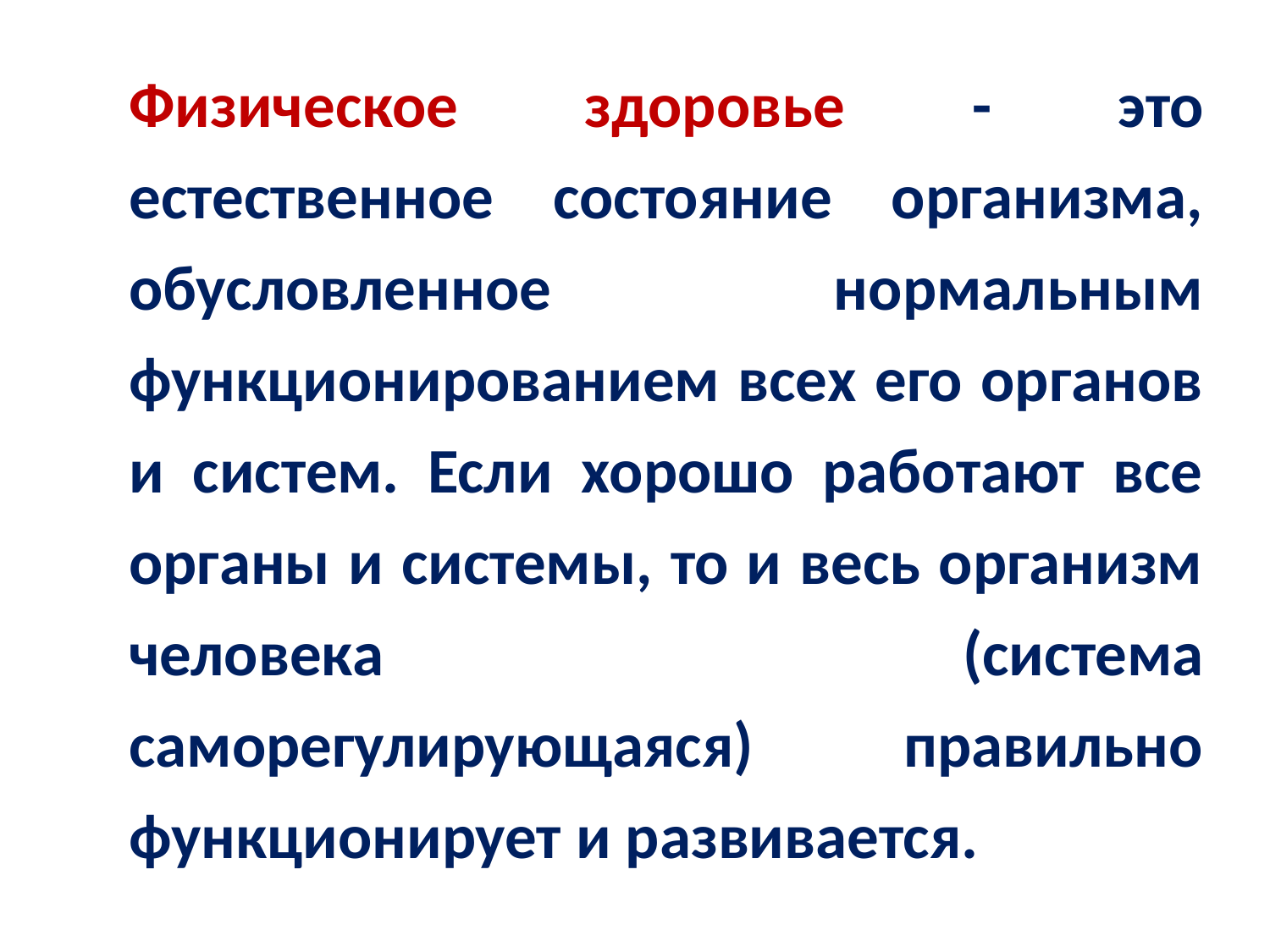

Физическое здоровье - это естественное состояние организма, обусловленное нормальным функционированием всех его органов и систем. Если хорошо работают все органы и системы, то и весь организм человека (система саморегулирующаяся) правильно функционирует и развивается.